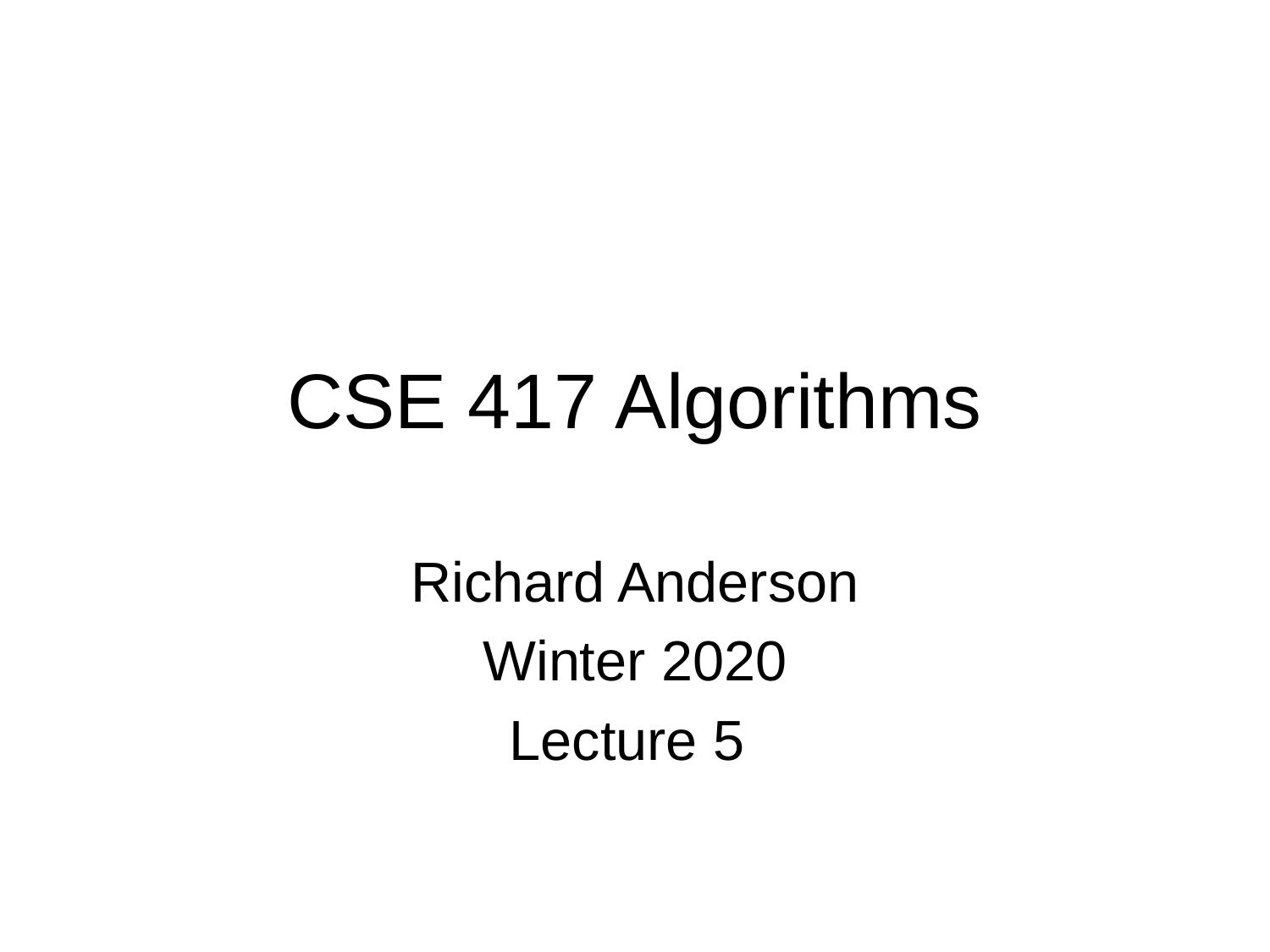

# CSE 417 Algorithms
Richard Anderson
Winter 2020
Lecture 5